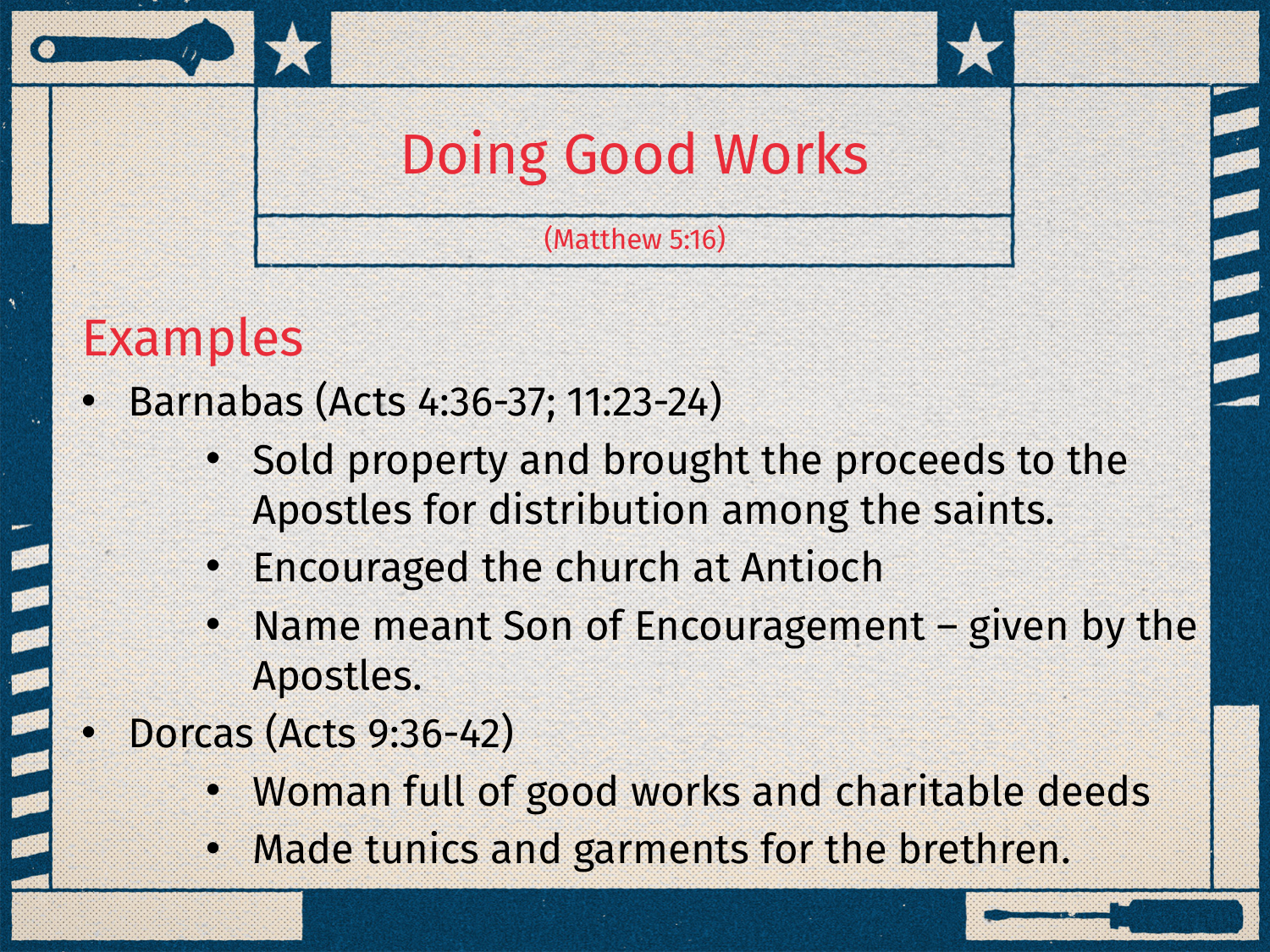

# Doing Good Works
(Matthew 5:16)
Examples
Barnabas (Acts 4:36-37; 11:23-24)
Sold property and brought the proceeds to the Apostles for distribution among the saints.
Encouraged the church at Antioch
Name meant Son of Encouragement – given by the Apostles.
Dorcas (Acts 9:36-42)
Woman full of good works and charitable deeds
Made tunics and garments for the brethren.